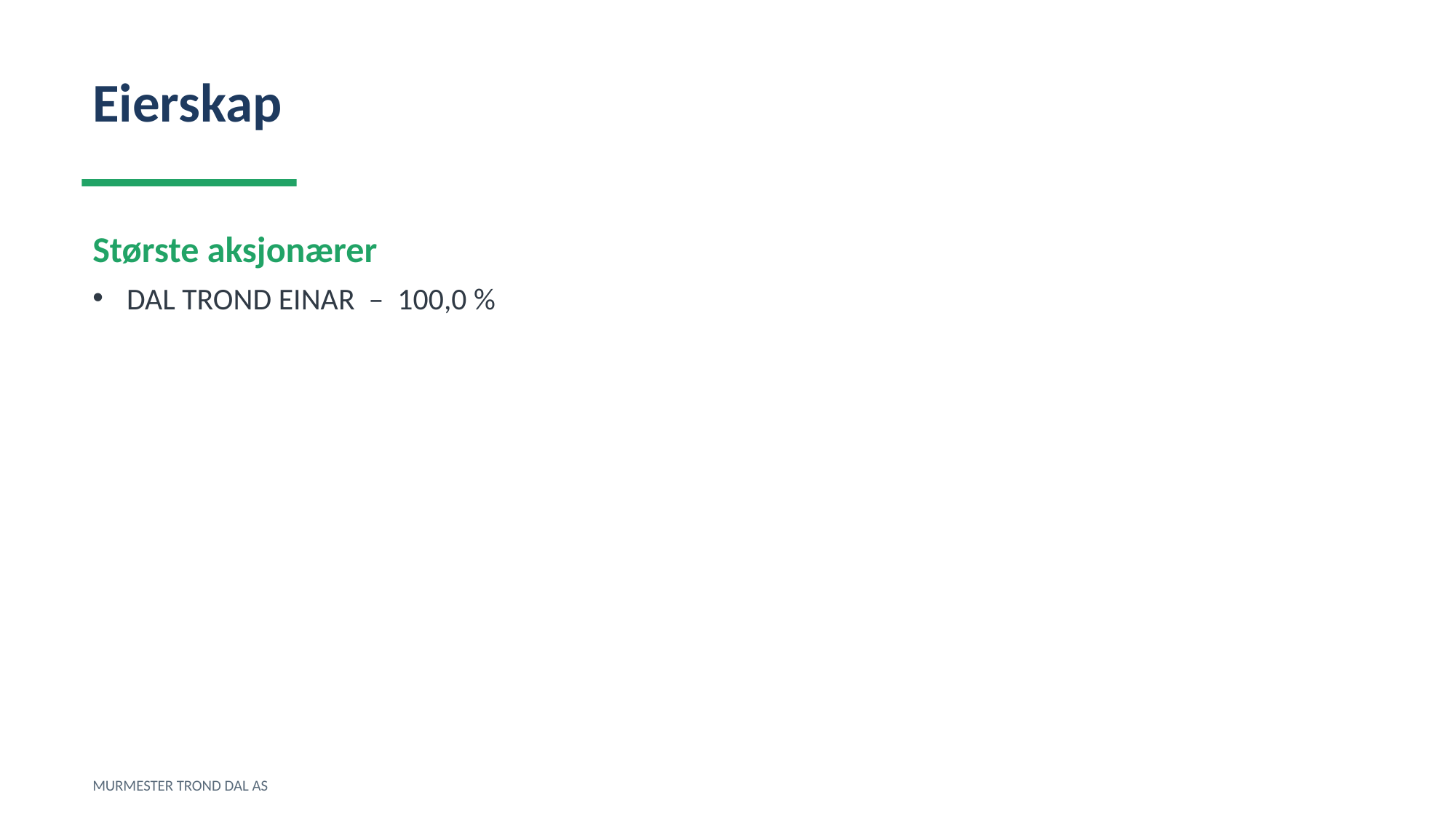

Eierskap

Største aksjonærer
DAL TROND EINAR  –  100,0 %
MURMESTER TROND DAL AS